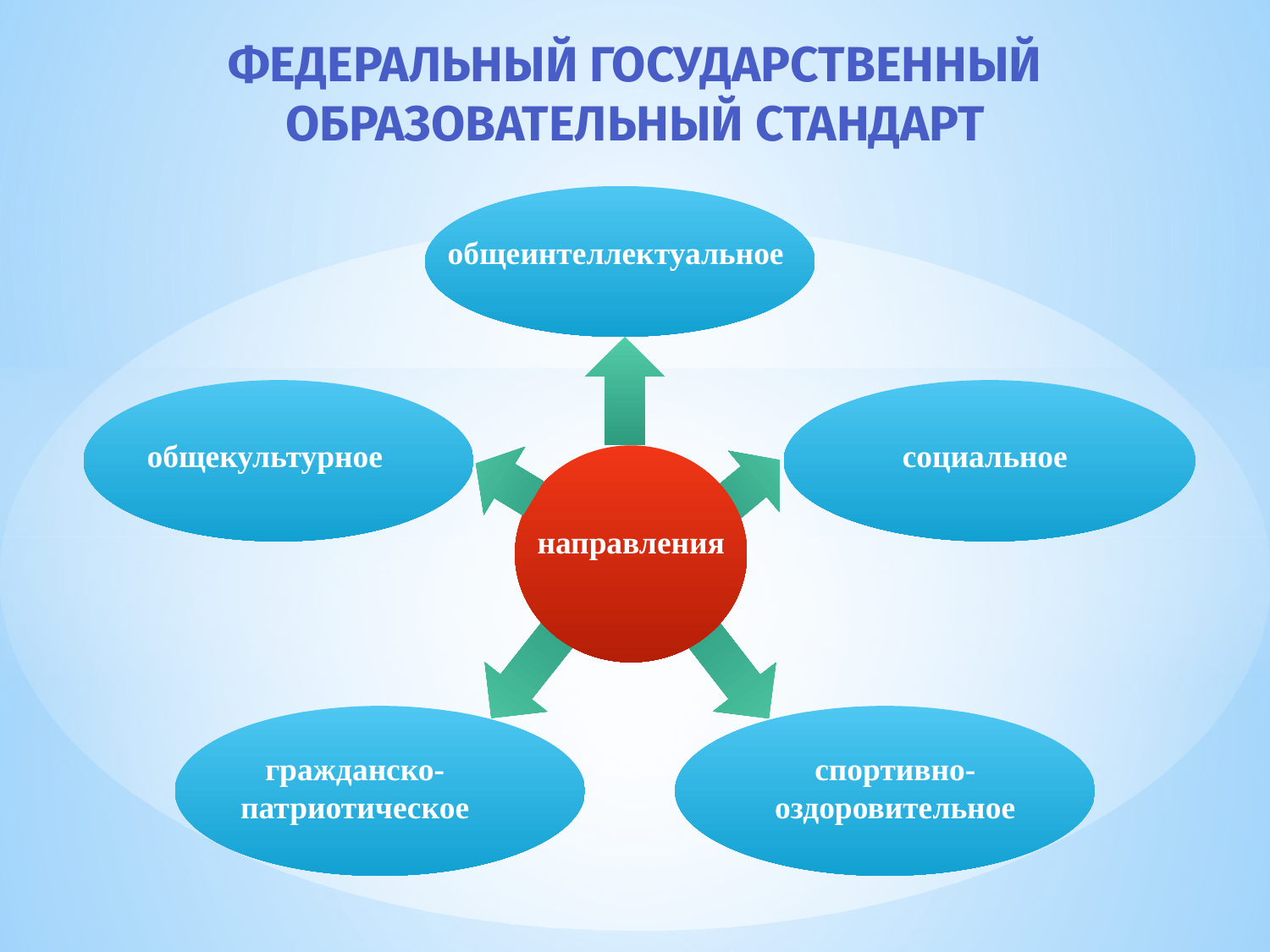

Федеральный государственный образовательный стандарт

общеинтеллектуальное

общекультурное
социальное

направления

гражданско- патриотическое
спортивно-оздоровительное